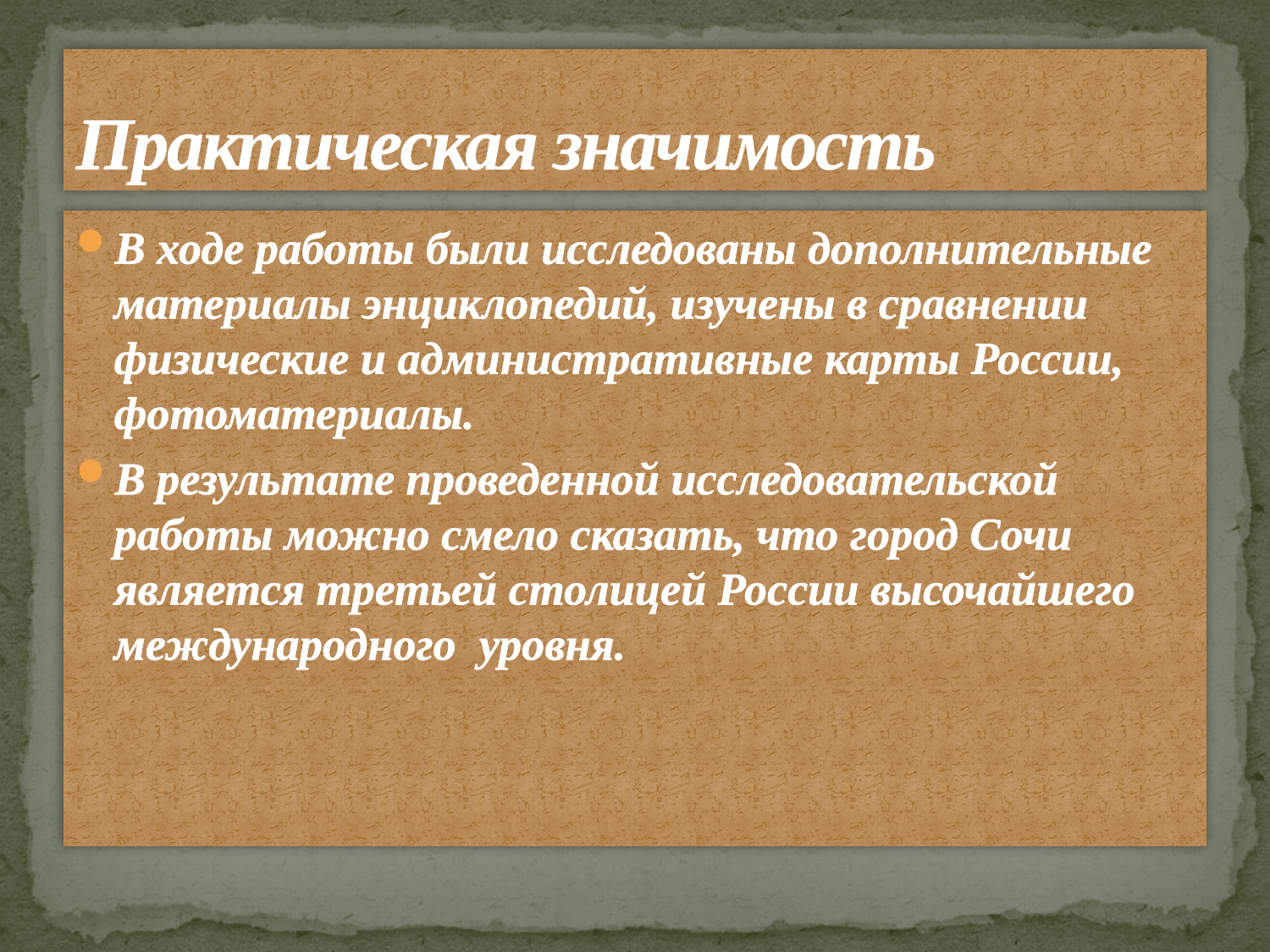

# Практическая значимость
В ходе работы были исследованы дополнительные материалы энциклопедий, изучены в сравнении физические и административные карты России, фотоматериалы.
В результате проведенной исследовательской работы можно смело сказать, что город Сочи является третьей столицей России высочайшего международного  уровня.